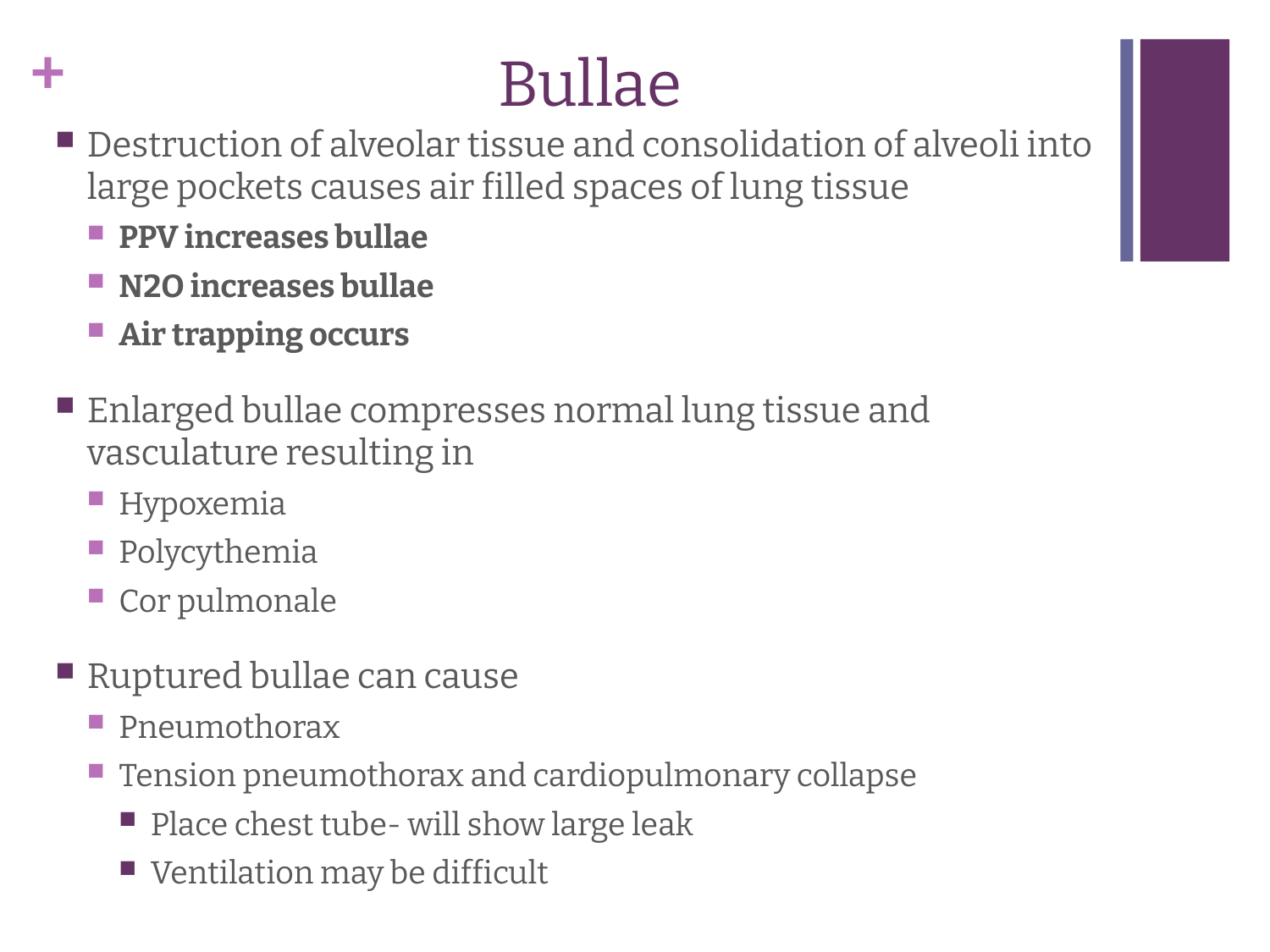

# Bullae
Destruction of alveolar tissue and consolidation of alveoli into large pockets causes air filled spaces of lung tissue
PPV increases bullae
N2O increases bullae
Air trapping occurs
Enlarged bullae compresses normal lung tissue and vasculature resulting in
Hypoxemia
Polycythemia
Cor pulmonale
Ruptured bullae can cause
Pneumothorax
Tension pneumothorax and cardiopulmonary collapse
Place chest tube- will show large leak
Ventilation may be difficult